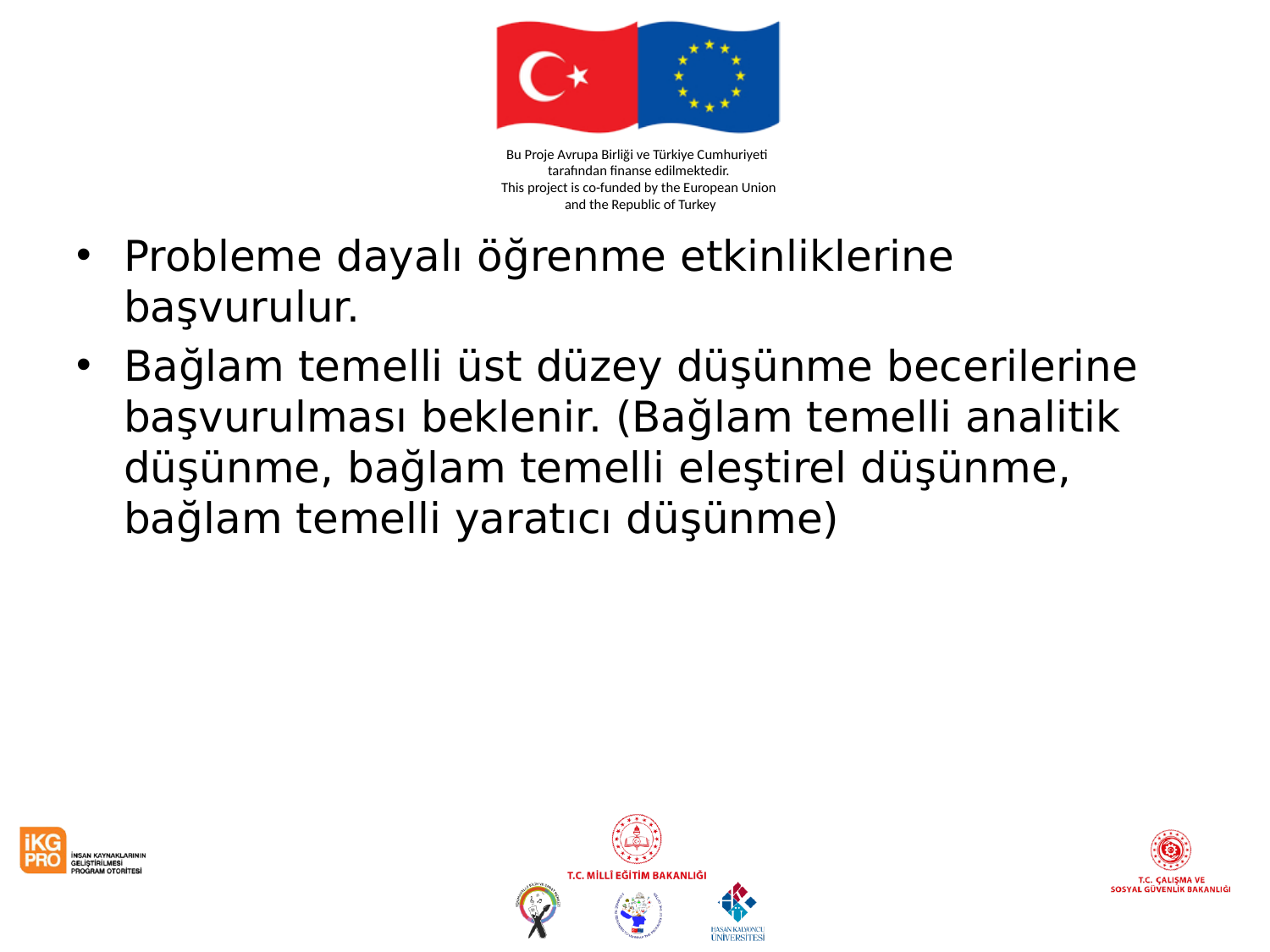

#
Probleme dayalı öğrenme etkinliklerine başvurulur.
Bağlam temelli üst düzey düşünme becerilerine başvurulması beklenir. (Bağlam temelli analitik düşünme, bağlam temelli eleştirel düşünme, bağlam temelli yaratıcı düşünme)